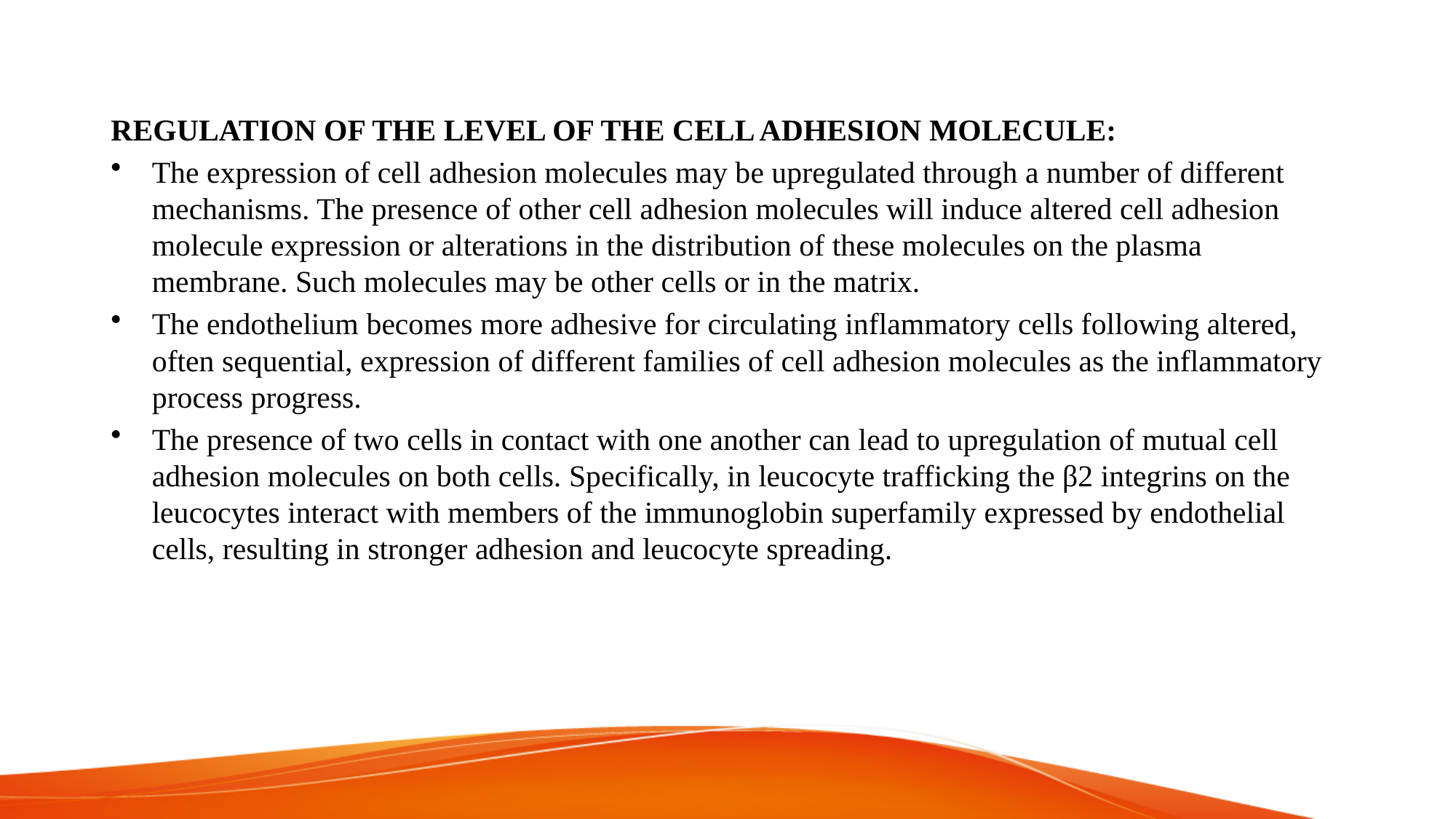

REGULATION OF THE LEVEL OF THE CELL ADHESION MOLECULE:
The expression of cell adhesion molecules may be upregulated through a number of different mechanisms. The presence of other cell adhesion molecules will induce altered cell adhesion molecule expression or alterations in the distribution of these molecules on the plasma membrane. Such molecules may be other cells or in the matrix.
The endothelium becomes more adhesive for circulating inflammatory cells following altered, often sequential, expression of different families of cell adhesion molecules as the inflammatory process progress.
The presence of two cells in contact with one another can lead to upregulation of mutual cell adhesion molecules on both cells. Specifically, in leucocyte trafficking the β2 integrins on the leucocytes interact with members of the immunoglobin superfamily expressed by endothelial cells, resulting in stronger adhesion and leucocyte spreading.